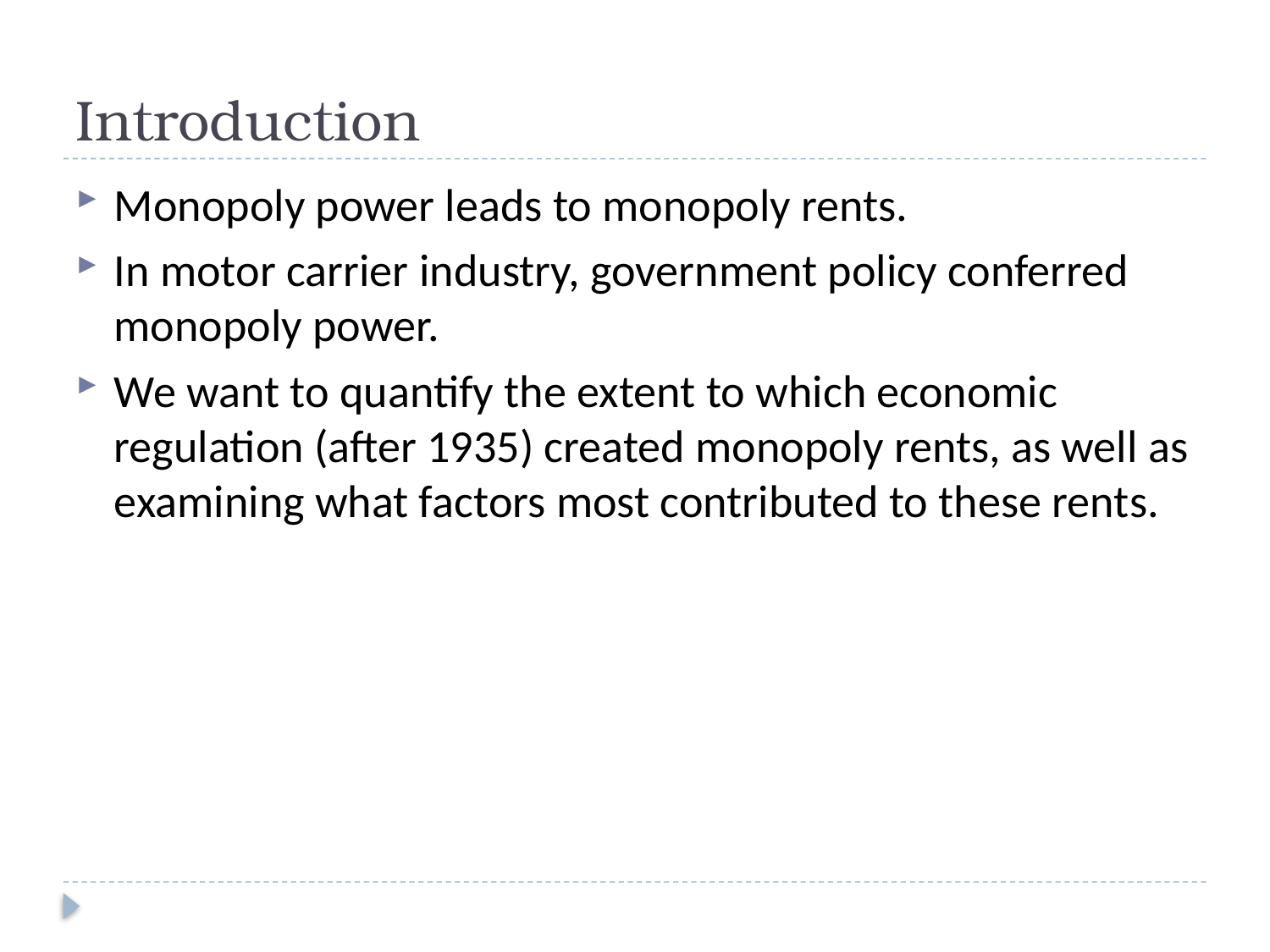

# Introduction
Monopoly power leads to monopoly rents.
In motor carrier industry, government policy conferred monopoly power.
We want to quantify the extent to which economic regulation (after 1935) created monopoly rents, as well as examining what factors most contributed to these rents.